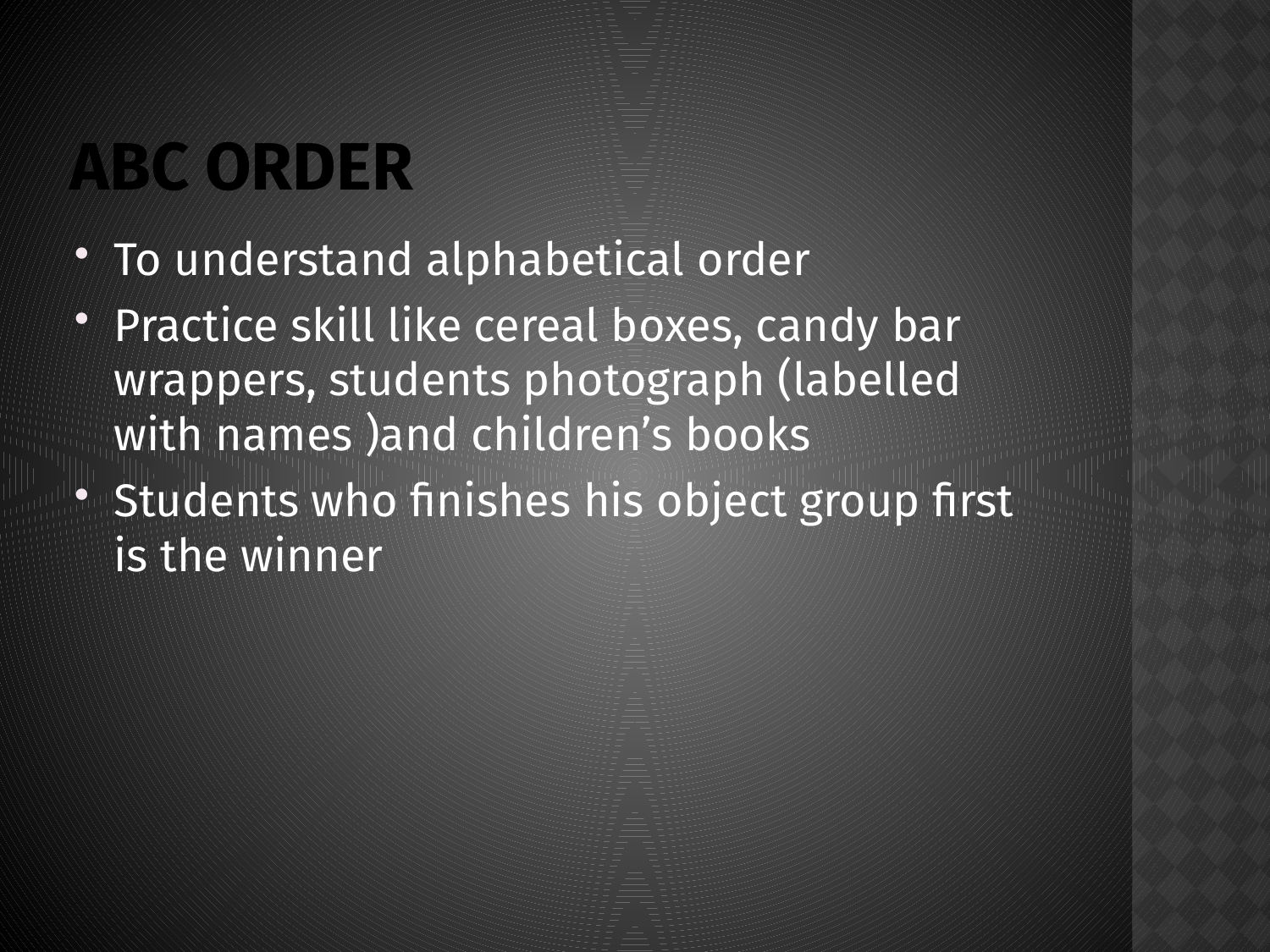

# ABC ORDER
To understand alphabetical order
Practice skill like cereal boxes, candy bar wrappers, students photograph (labelled with names )and children’s books
Students who finishes his object group first is the winner